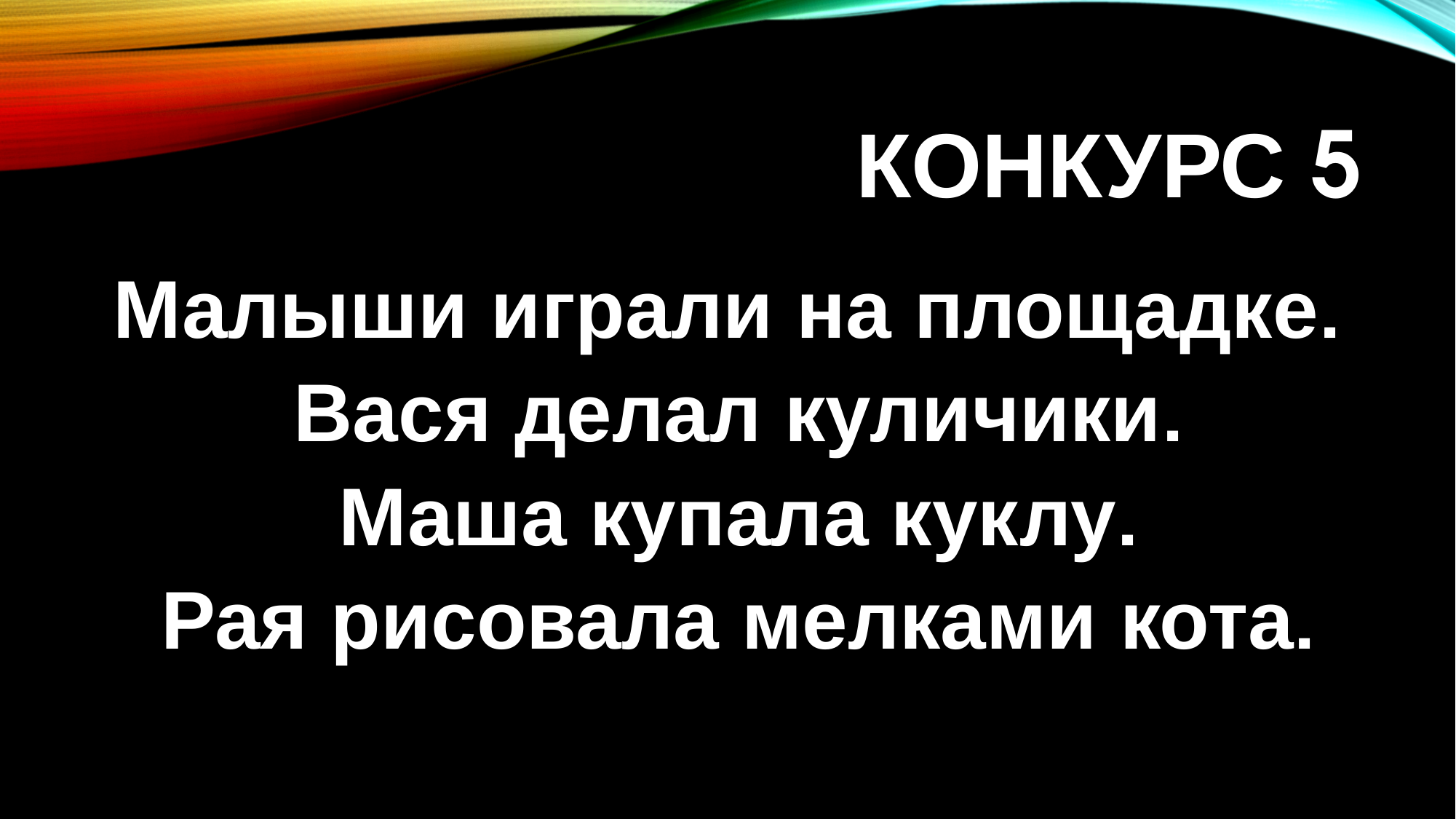

# Конкурс 5
Малыши играли на площадке.
 Вася делал куличики.
 Маша купала куклу.
 Рая рисовала мелками кота.